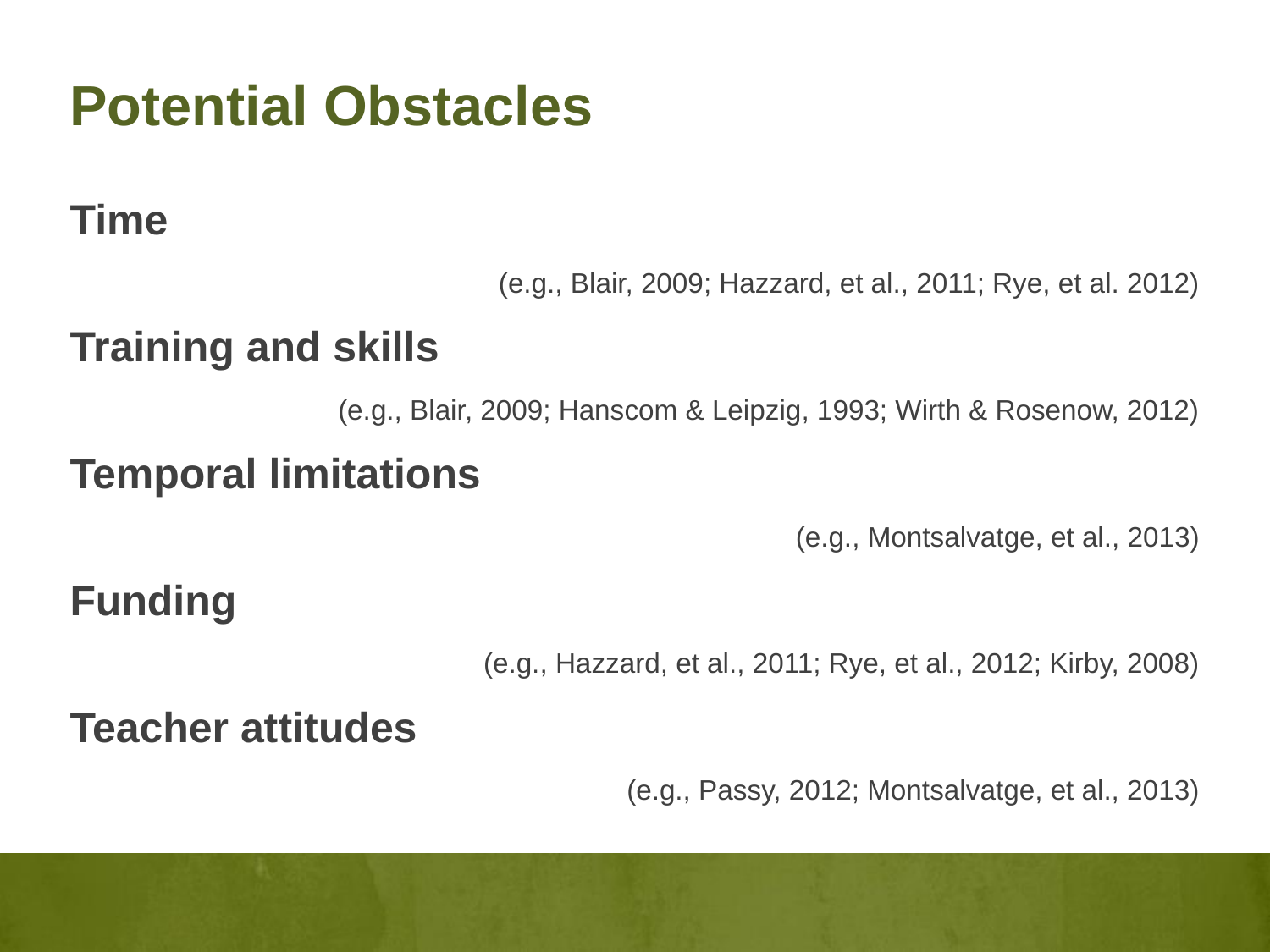

# Potential Obstacles
Time
(e.g., Blair, 2009; Hazzard, et al., 2011; Rye, et al. 2012)
Training and skills
(e.g., Blair, 2009; Hanscom & Leipzig, 1993; Wirth & Rosenow, 2012)
Temporal limitations
(e.g., Montsalvatge, et al., 2013)
Funding
(e.g., Hazzard, et al., 2011; Rye, et al., 2012; Kirby, 2008)
Teacher attitudes
(e.g., Passy, 2012; Montsalvatge, et al., 2013)